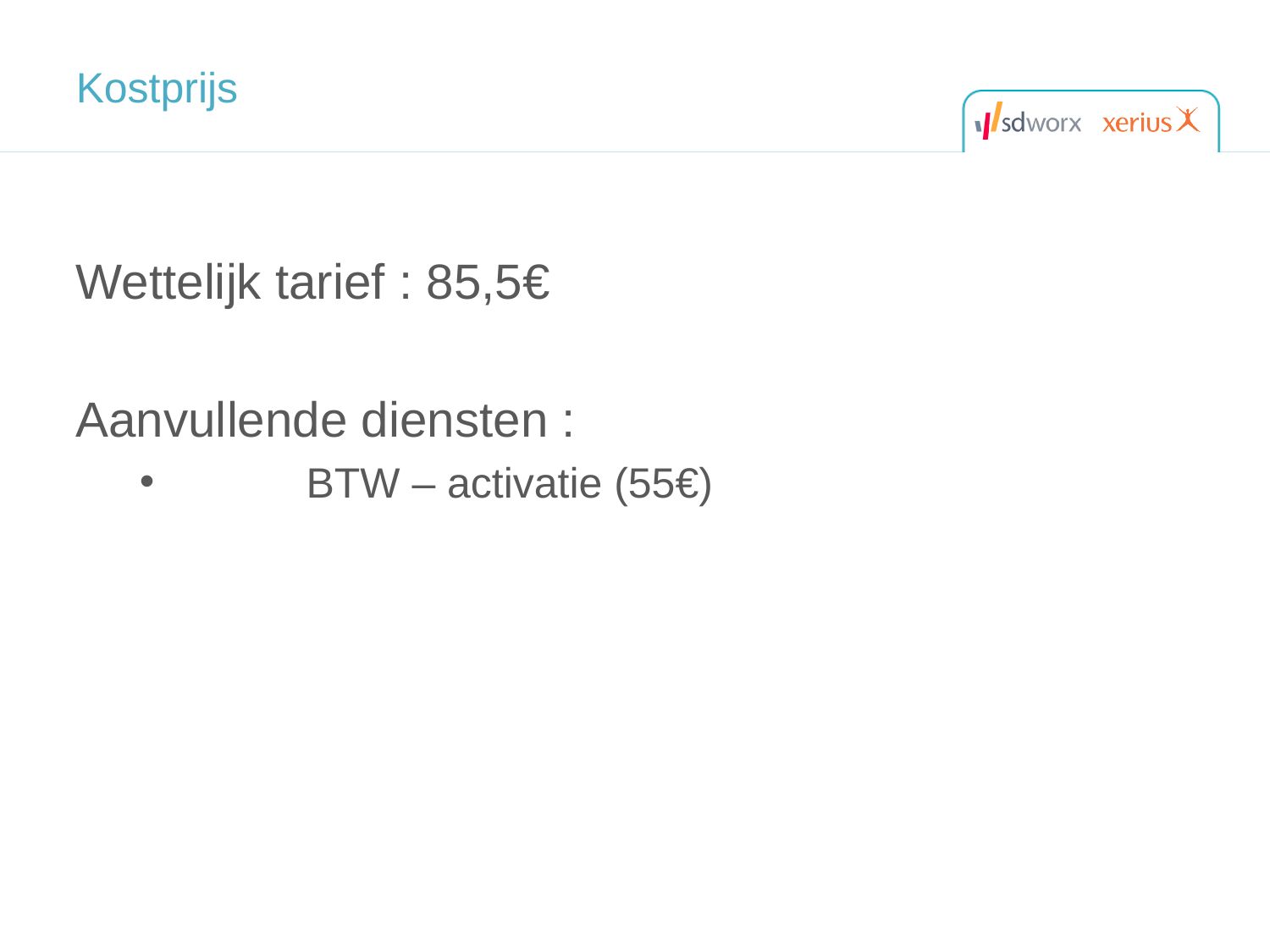

# Kostprijs

Wettelijk tarief : 85,5€

Aanvullende diensten :
	BTW – activatie (55€)